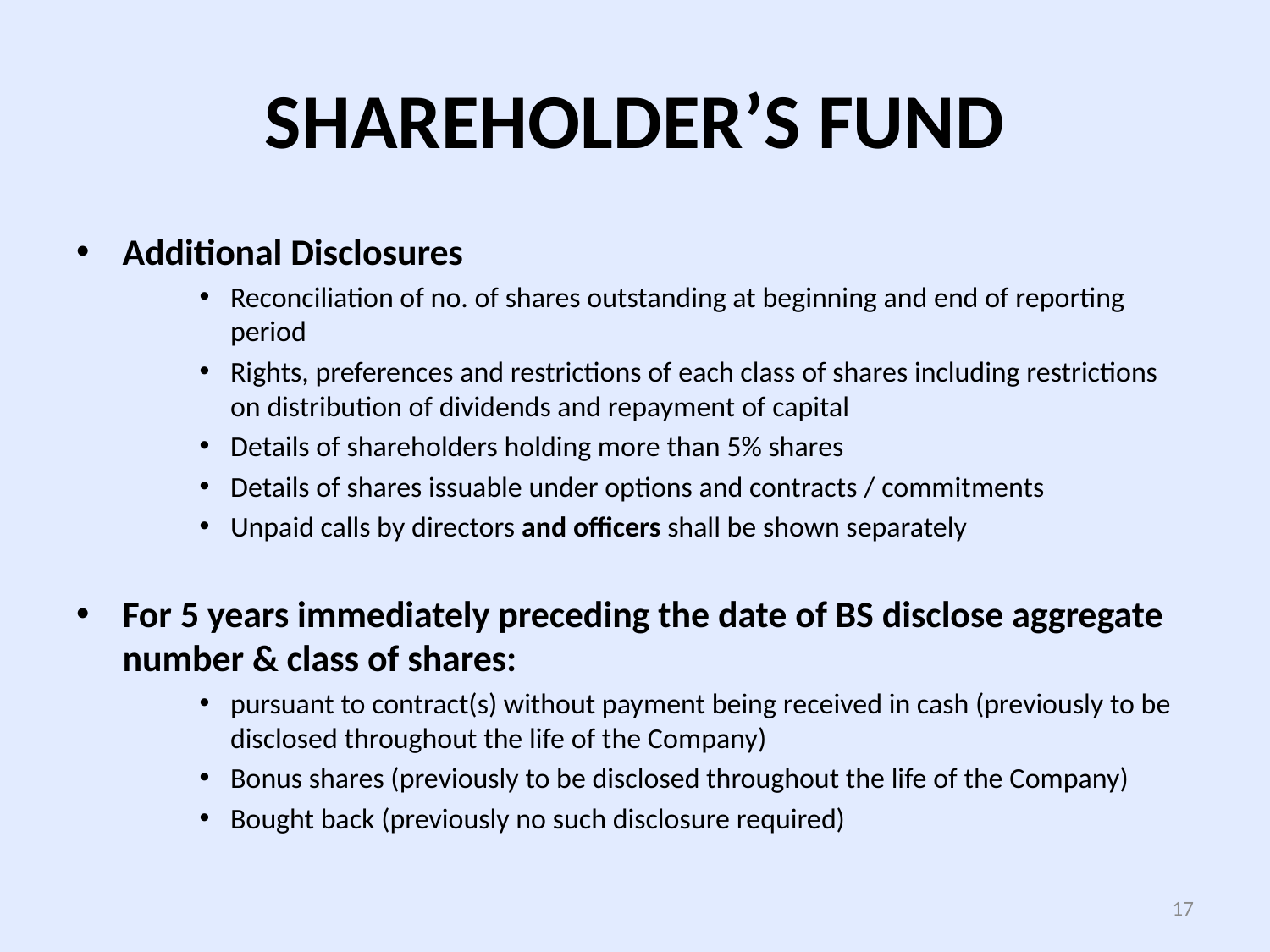

# SHAREHOLDER’S FUND
Additional Disclosures
Reconciliation of no. of shares outstanding at beginning and end of reporting period
Rights, preferences and restrictions of each class of shares including restrictions on distribution of dividends and repayment of capital
Details of shareholders holding more than 5% shares
Details of shares issuable under options and contracts / commitments
Unpaid calls by directors and officers shall be shown separately

For 5 years immediately preceding the date of BS disclose aggregate number & class of shares:
pursuant to contract(s) without payment being received in cash (previously to be disclosed throughout the life of the Company)
Bonus shares (previously to be disclosed throughout the life of the Company)
Bought back (previously no such disclosure required)

17